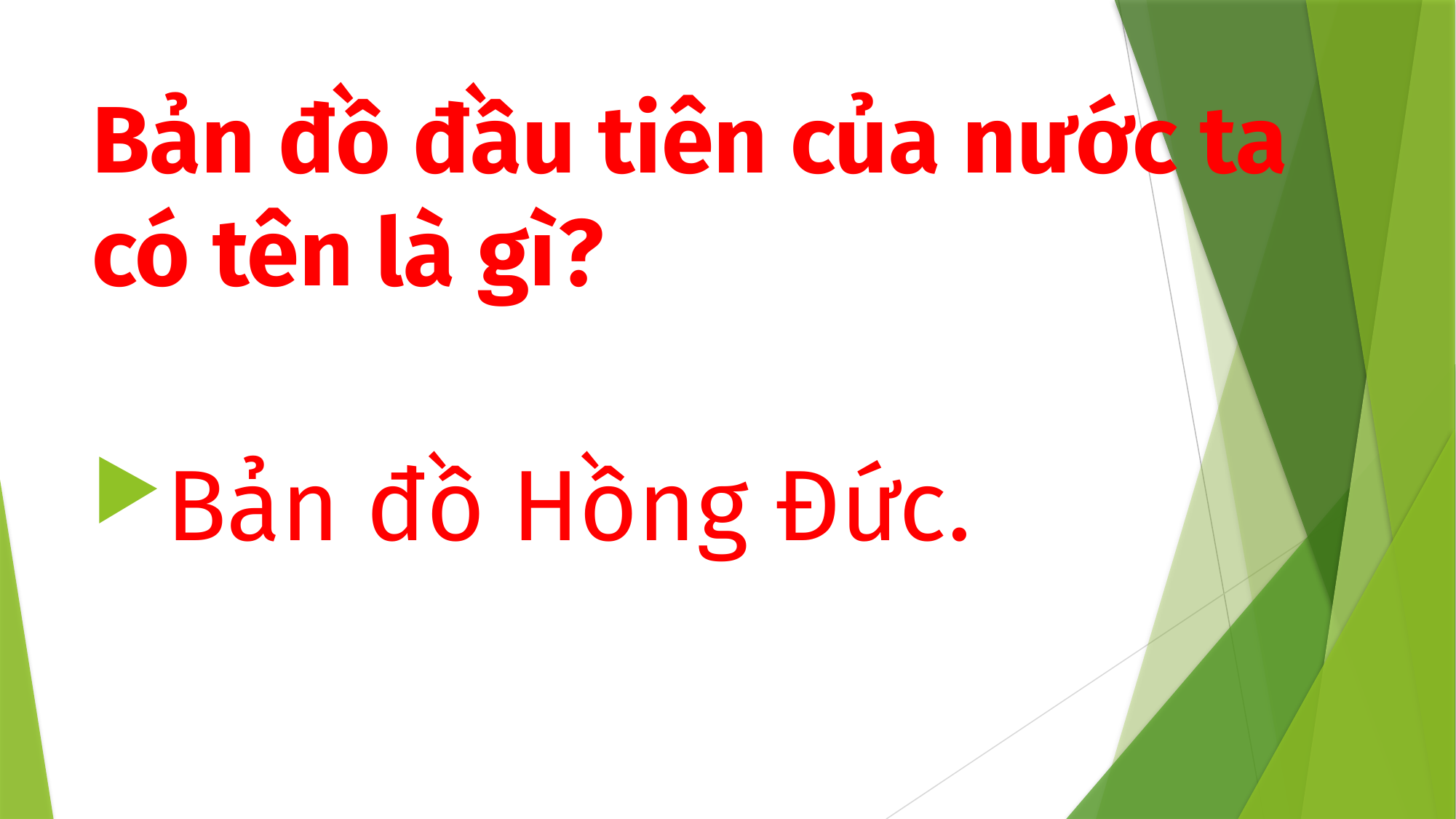

# Bản đồ đầu tiên của nước ta có tên là gì?
Bản đồ Hồng Đức.